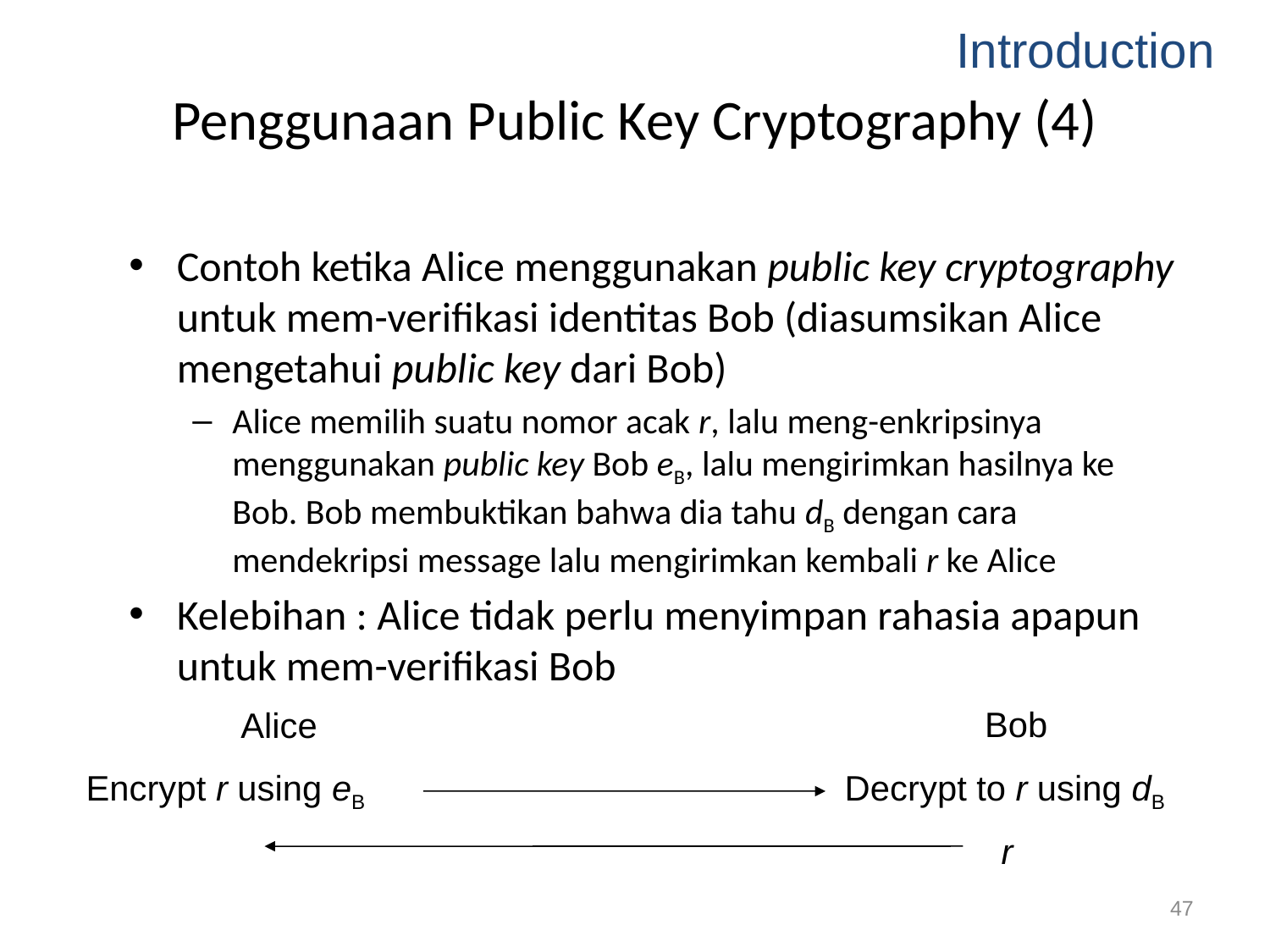

Introduction
# Penggunaan Public Key Cryptography (4)
Contoh ketika Alice menggunakan public key cryptography untuk mem-verifikasi identitas Bob (diasumsikan Alice mengetahui public key dari Bob)
Alice memilih suatu nomor acak r, lalu meng-enkripsinya menggunakan public key Bob eB, lalu mengirimkan hasilnya ke Bob. Bob membuktikan bahwa dia tahu dB dengan cara mendekripsi message lalu mengirimkan kembali r ke Alice
Kelebihan : Alice tidak perlu menyimpan rahasia apapun untuk mem-verifikasi Bob
Bob
Alice
Encrypt r using eB
Decrypt to r using dB

r

47